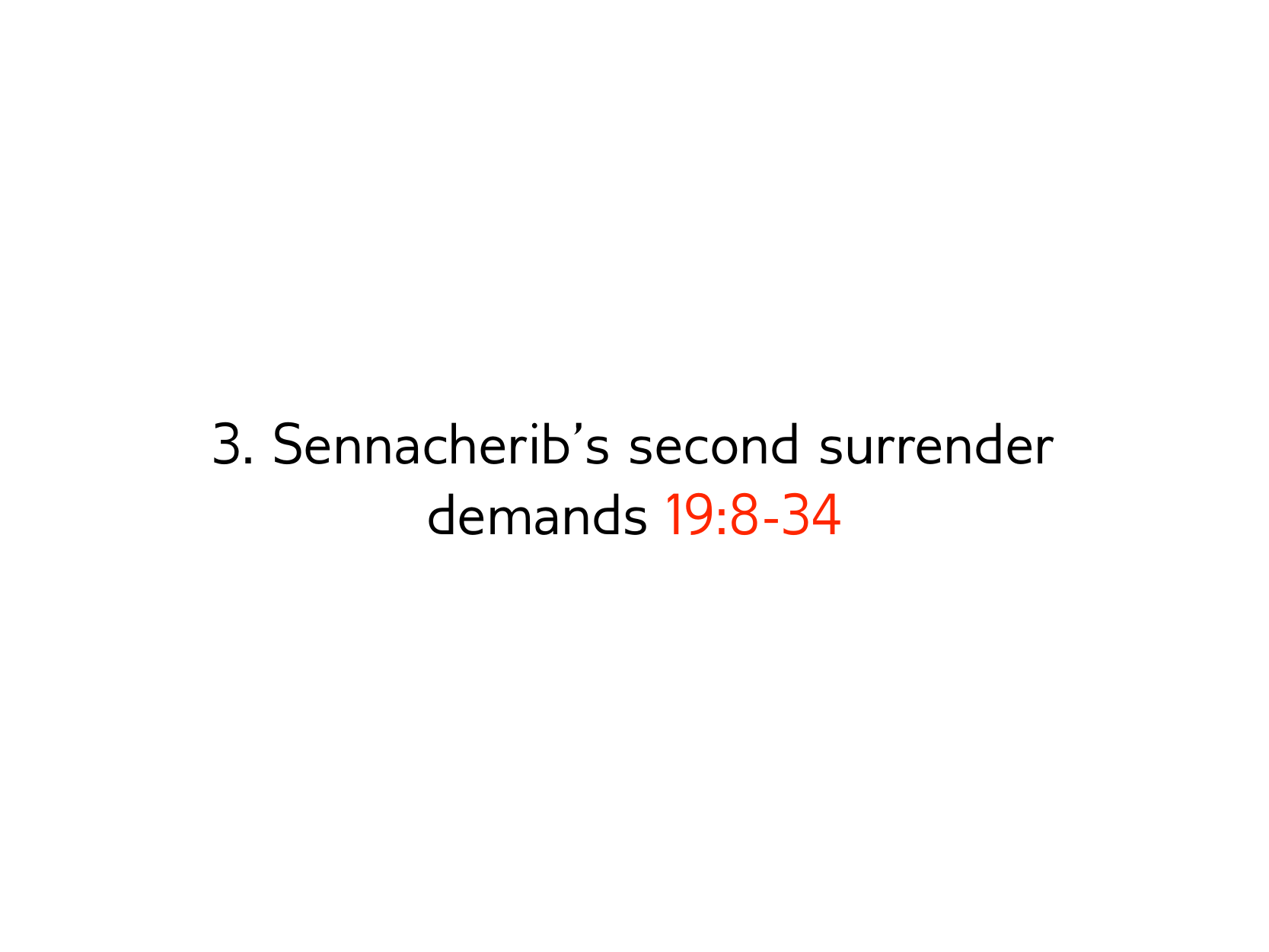

# 3. Sennacherib’s second surrender demands 19:8-34